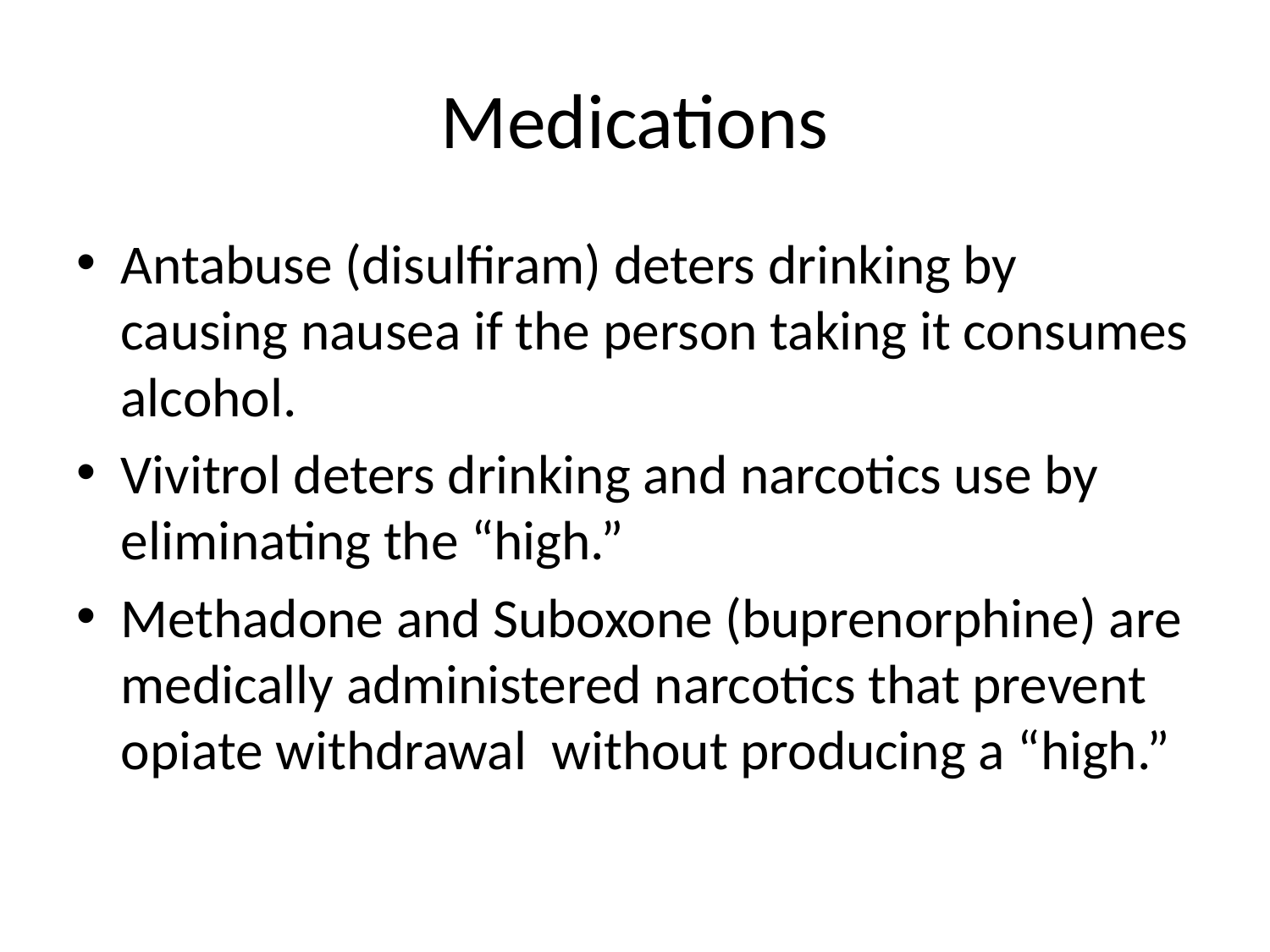

# Medications
Antabuse (disulfiram) deters drinking by causing nausea if the person taking it consumes alcohol.
Vivitrol deters drinking and narcotics use by eliminating the “high.”
Methadone and Suboxone (buprenorphine) are medically administered narcotics that prevent opiate withdrawal  without producing a “high.”